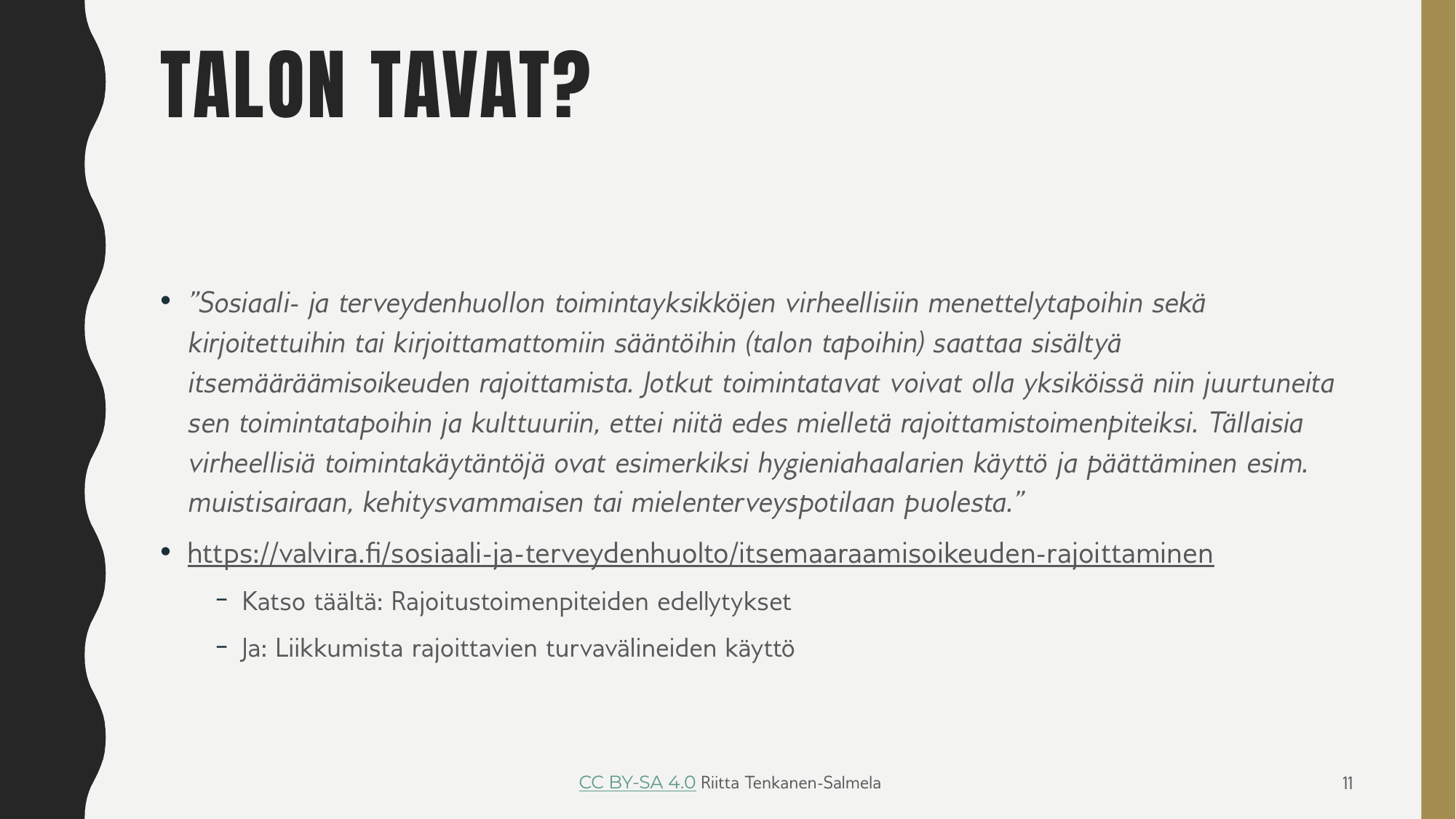

# Talon tavat?
”Sosiaali- ja terveydenhuollon toimintayksikköjen virheellisiin menettelytapoihin sekä kirjoitettuihin tai kirjoittamattomiin sääntöihin (talon tapoihin) saattaa sisältyä itsemääräämisoikeuden rajoittamista. Jotkut toimintatavat voivat olla yksiköissä niin juurtuneita sen toimintatapoihin ja kulttuuriin, ettei niitä edes mielletä rajoittamistoimenpiteiksi. Tällaisia virheellisiä toimintakäytäntöjä ovat esimerkiksi hygieniahaalarien käyttö ja päättäminen esim. muistisairaan, kehitysvammaisen tai mielenterveyspotilaan puolesta.”
https://valvira.fi/sosiaali-ja-terveydenhuolto/itsemaaraamisoikeuden-rajoittaminen
Katso täältä: Rajoitustoimenpiteiden edellytykset
Ja: Liikkumista rajoittavien turvavälineiden käyttö

 CC BY-SA 4.0 Riitta Tenkanen-Salmela
11